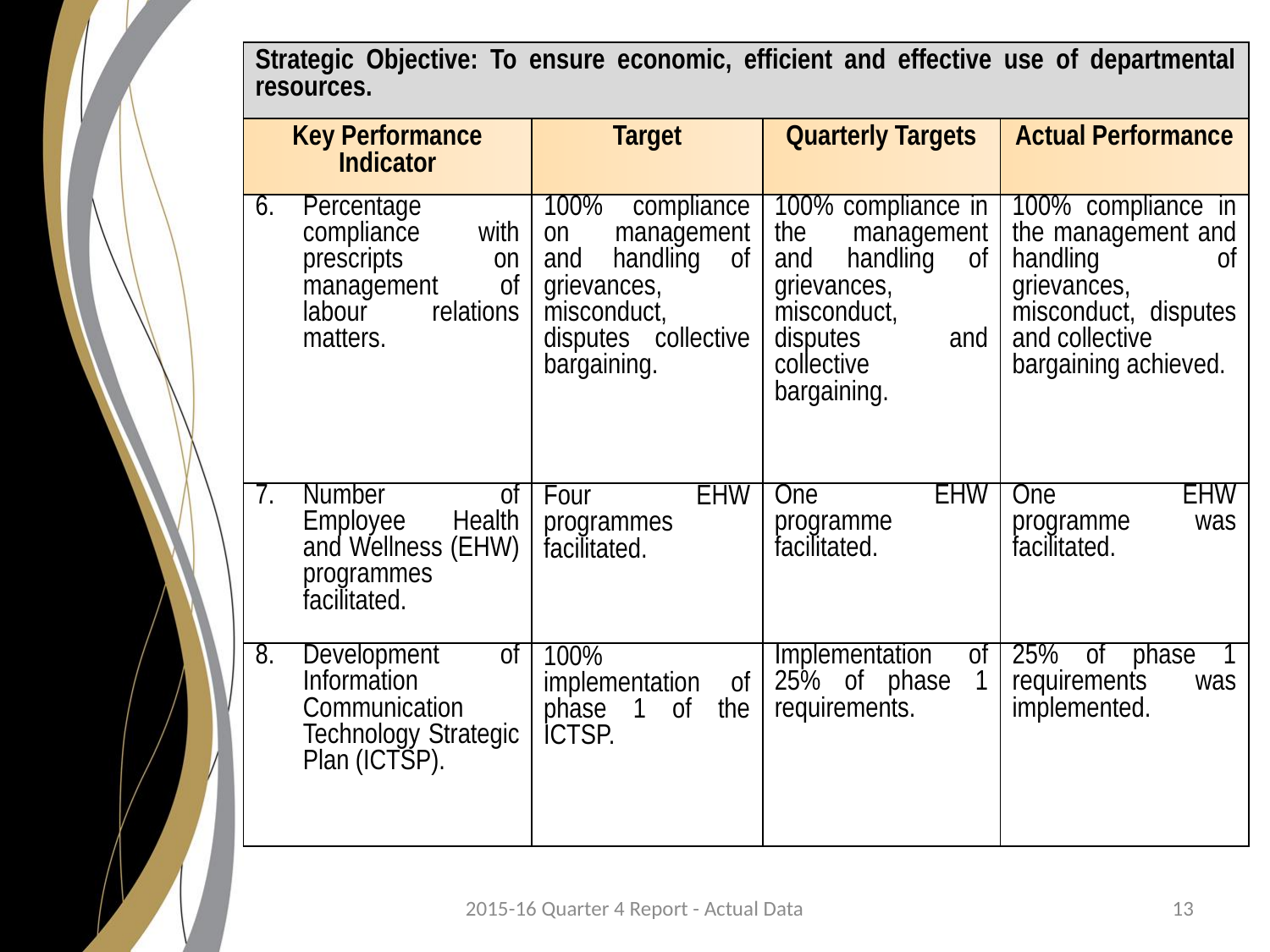

| Strategic Objective: To ensure economic, efficient and effective use of departmental resources. |  |  |  |
| --- | --- | --- | --- |
| Key Performance Indicator | Target | Quarterly Targets | Actual Performance |
| Percentage compliance with prescripts on management of labour relations matters. | 100% compliance on management and handling of grievances, misconduct, disputes collective bargaining. | 100% compliance in the management and handling of grievances, misconduct, disputes and collective bargaining. | 100% compliance in the management and handling of grievances, misconduct, disputes and collective bargaining achieved. |
| Number of Employee Health and Wellness (EHW) programmes facilitated. | Four EHW programmes facilitated. | One EHW programme facilitated. | One EHW programme was facilitated. |
| Development of Information Communication Technology Strategic Plan (ICTSP). | 100% implementation of phase 1 of the ICTSP. | Implementation of 25% of phase 1 requirements. | 25% of phase 1 requirements was implemented. |
2015-16 Quarter 4 Report - Actual Data
13